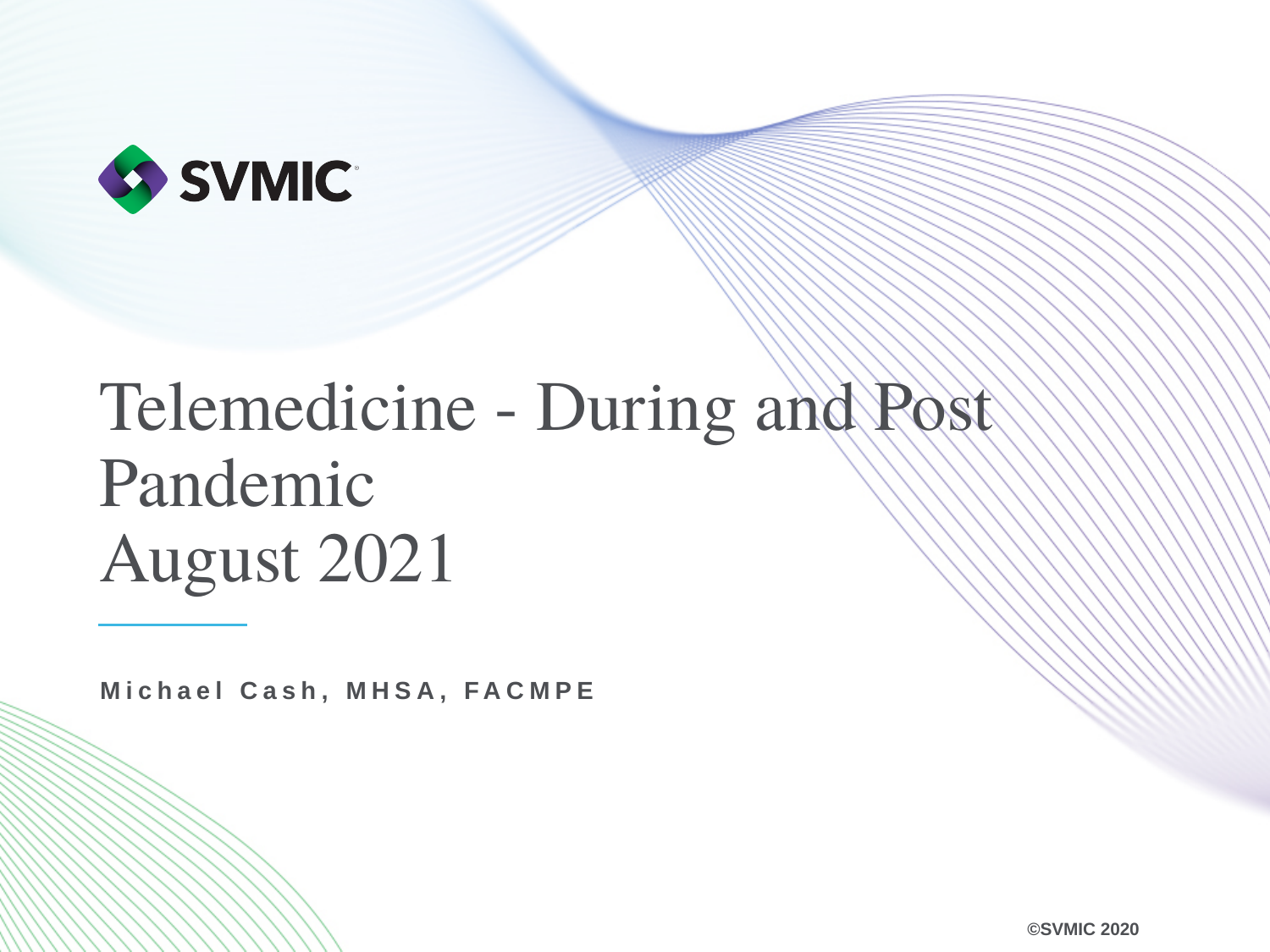

# Telemedicine - During and Post Pandemic August 2021
Michael Cash, MHSA, FACMPE